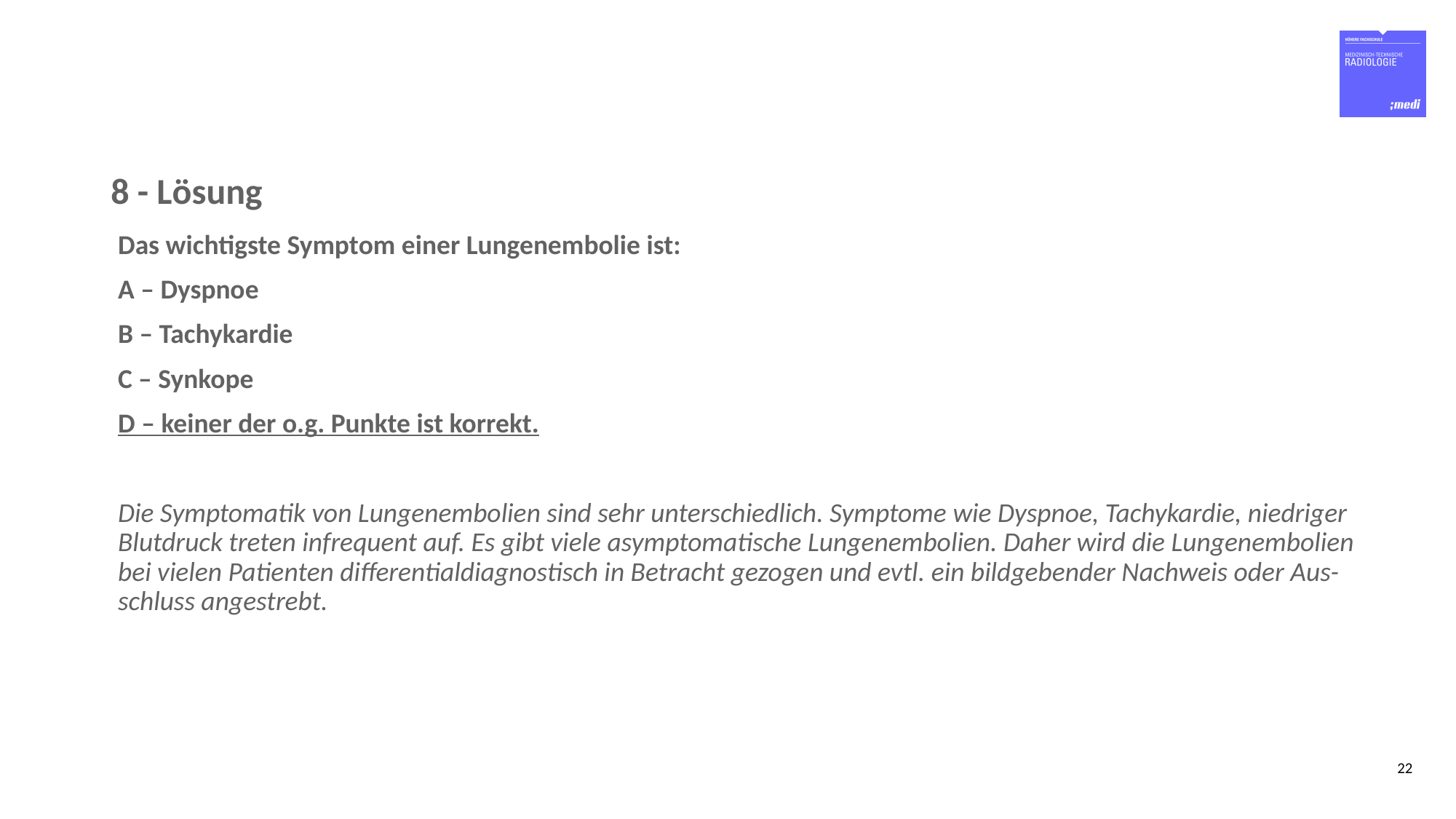

# 8 - Lösung
Das wichtigste Symptom einer Lungenembolie ist:
A – Dyspnoe
B – Tachykardie
C – Synkope
D – keiner der o.g. Punkte ist korrekt.

Die Symptomatik von Lungenembolien sind sehr unterschiedlich. Symptome wie Dyspnoe, Tachykardie, niedriger Blutdruck treten infrequent auf. Es gibt viele asymptomatische Lungenembolien. Daher wird die Lungenembolien bei vielen Patienten differentialdiagnostisch in Betracht gezogen und evtl. ein bildgebender Nachweis oder Aus-schluss angestrebt.
22